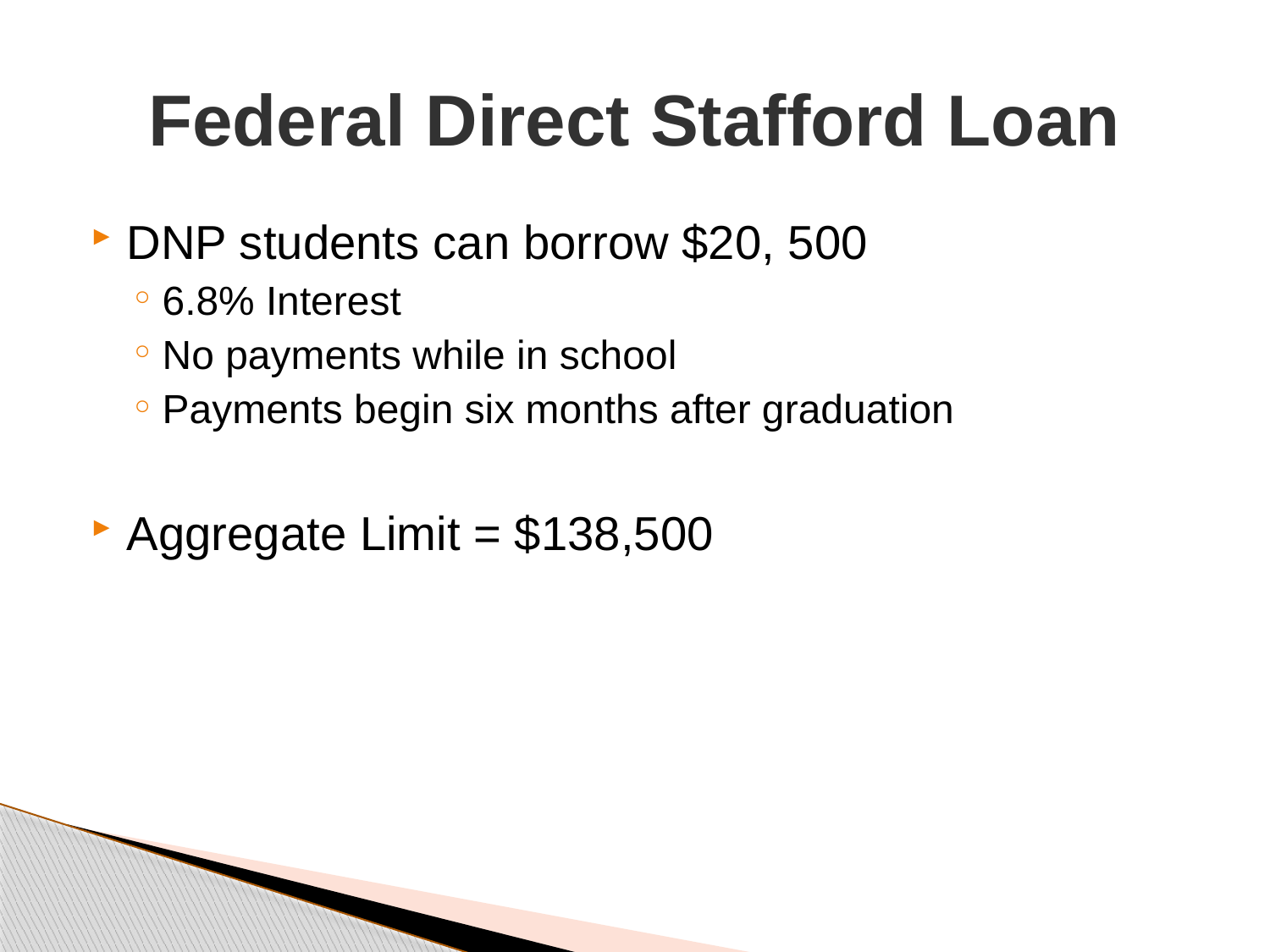

# Federal Direct Stafford Loan
DNP students can borrow $20, 500
6.8% Interest
No payments while in school
Payments begin six months after graduation

Aggregate Limit = $138,500